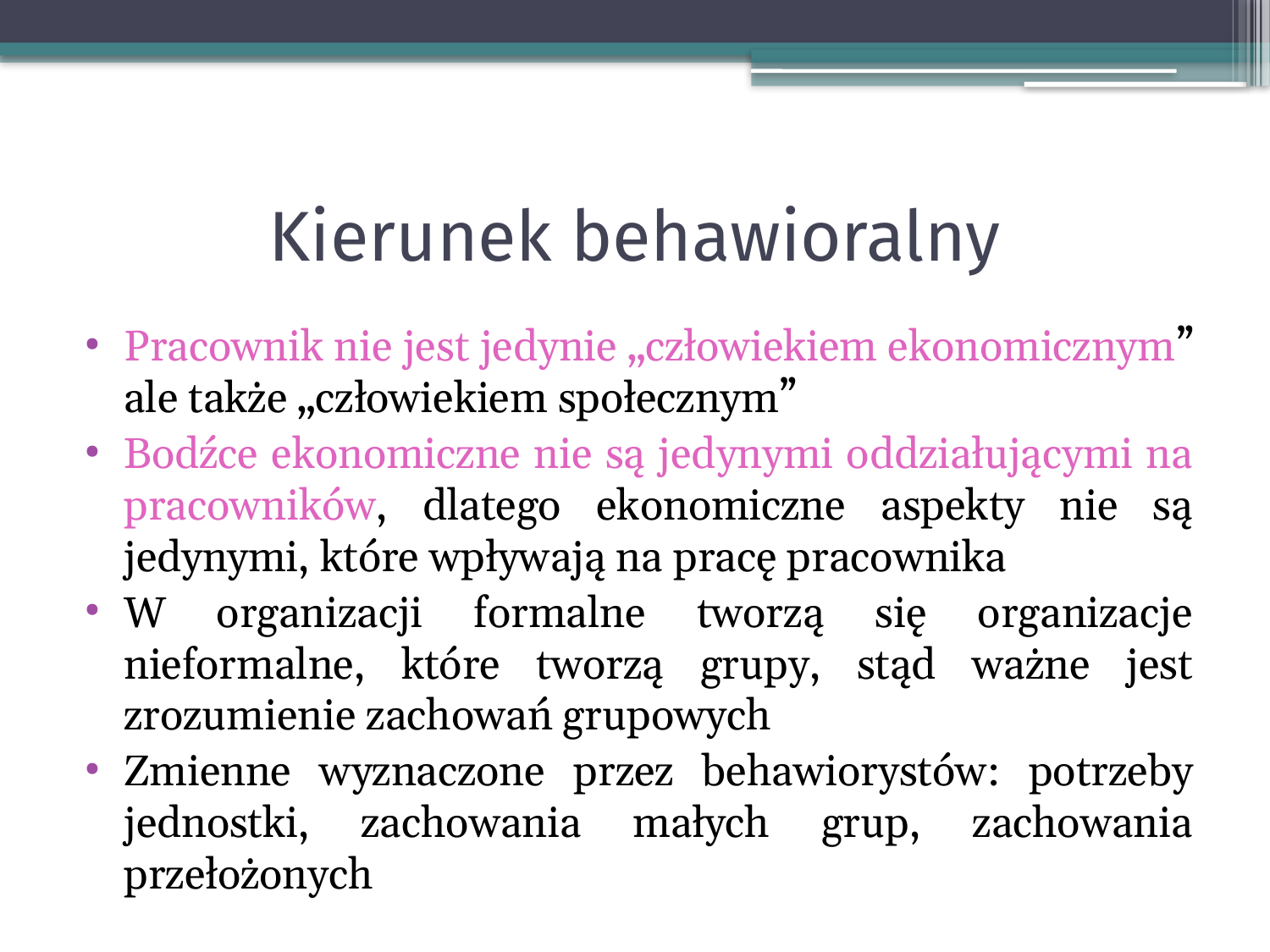

# Kierunek behawioralny
Pracownik nie jest jedynie „człowiekiem ekonomicznym” ale także „człowiekiem społecznym”
Bodźce ekonomiczne nie są jedynymi oddziałującymi na pracowników, dlatego ekonomiczne aspekty nie są jedynymi, które wpływają na pracę pracownika
W organizacji formalne tworzą się organizacje nieformalne, które tworzą grupy, stąd ważne jest zrozumienie zachowań grupowych
Zmienne wyznaczone przez behawiorystów: potrzeby jednostki, zachowania małych grup, zachowania przełożonych